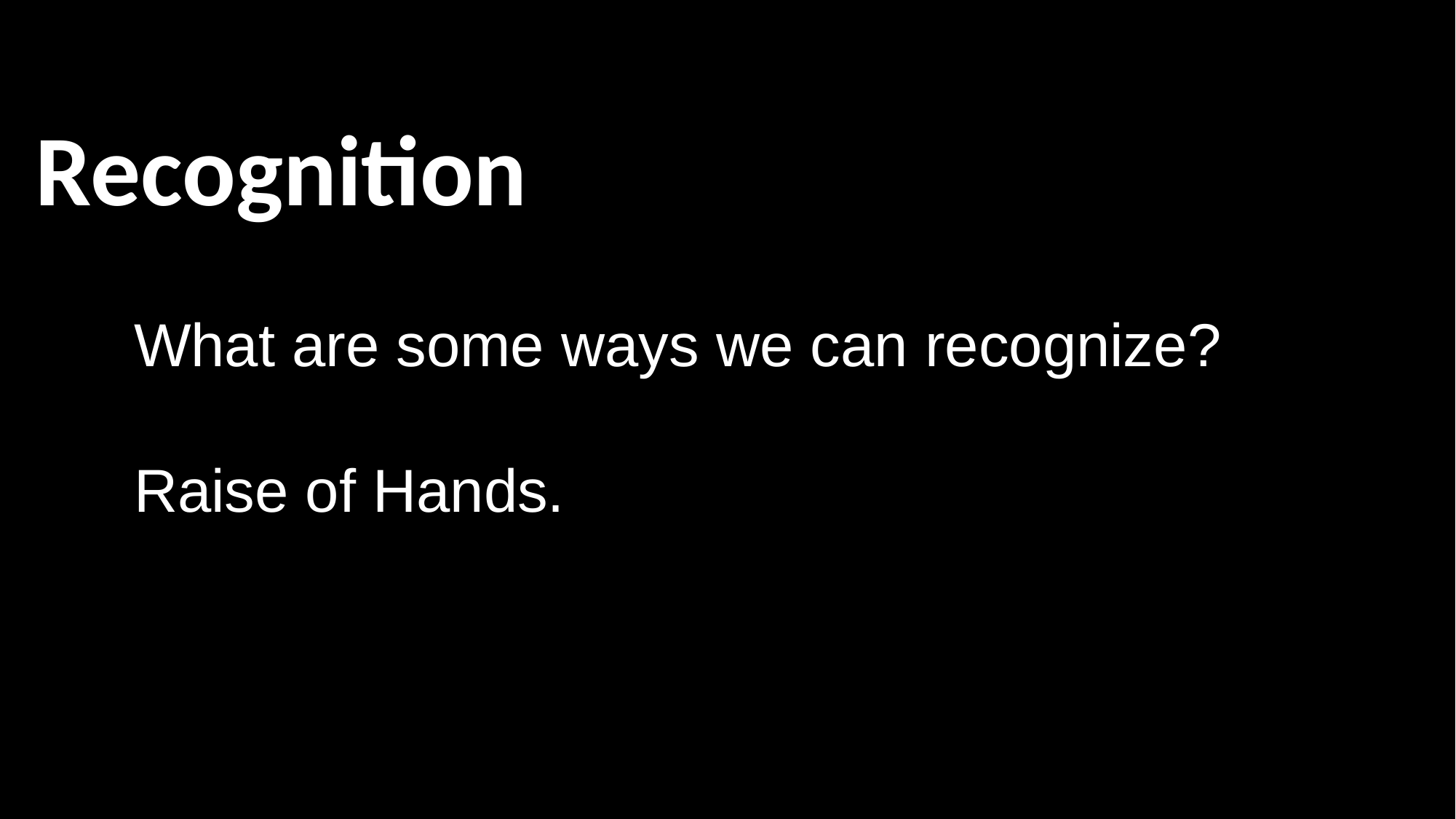

Recognition

What are some ways we can recognize?
Raise of Hands.